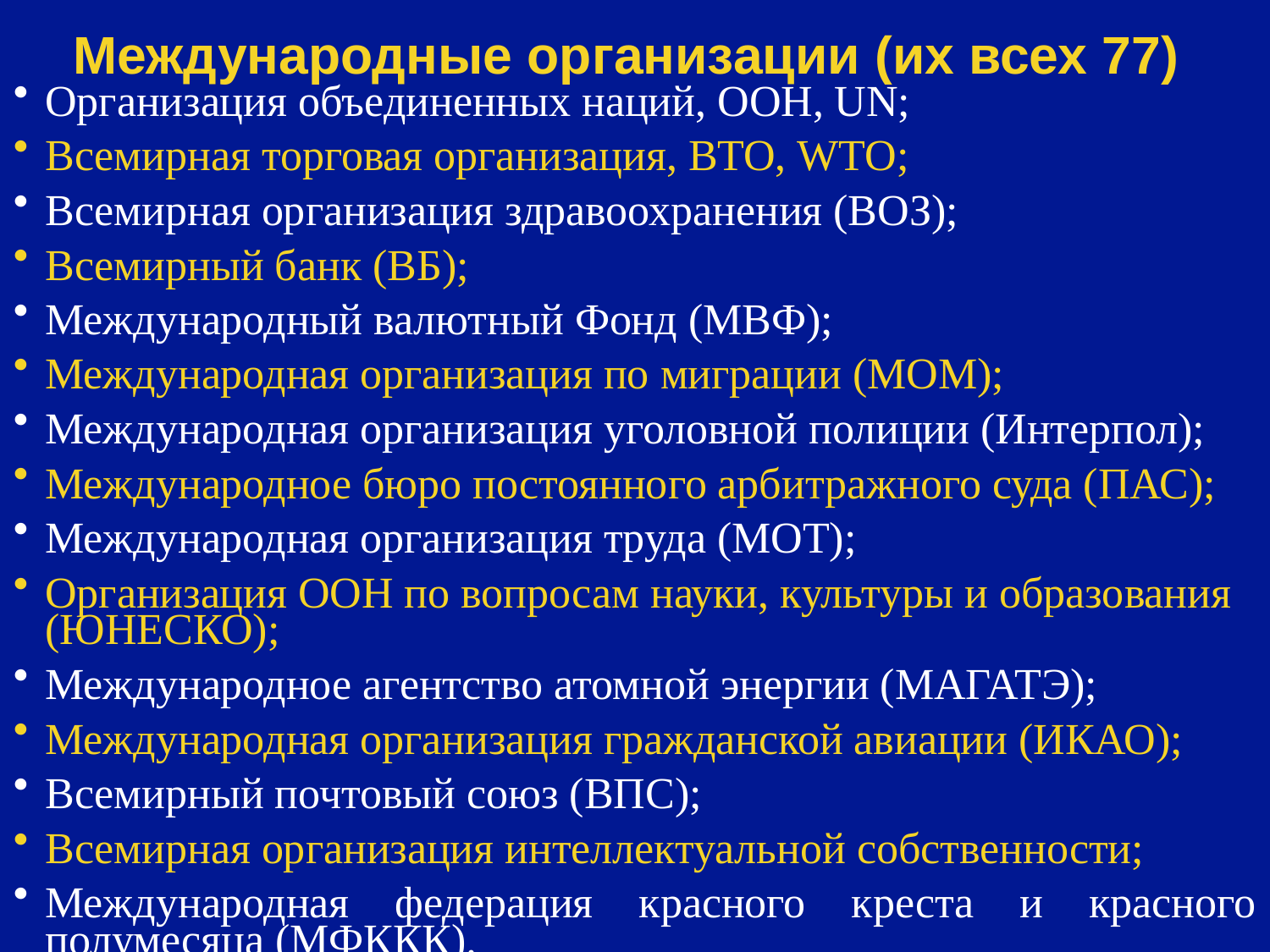

# Международные организации (их всех 77)
Организация объединенных наций, ООН, UN;
Всемирная торговая организация, ВТО, WTO;
Всемирная организация здравоохранения (ВОЗ);
Всемирный банк (ВБ);
Международный валютный Фонд (МВФ);
Международная организация по миграции (МОМ);
Международная организация уголовной полиции (Интерпол);
Международное бюро постоянного арбитражного суда (ПАС);
Междунаpоднaя организация тpудa (МОТ);
Организация ООН по вопросам науки, культуры и образования (ЮНЕСКО);
Международное агентство атомной энергии (МАГАТЭ);
Международная организация гражданской авиации (ИКАО);
Всемирный почтовый союз (ВПС);
Всемирная организация интеллектуальной собственности;
Международная федерация красного креста и красного полумесяца (МФККК).